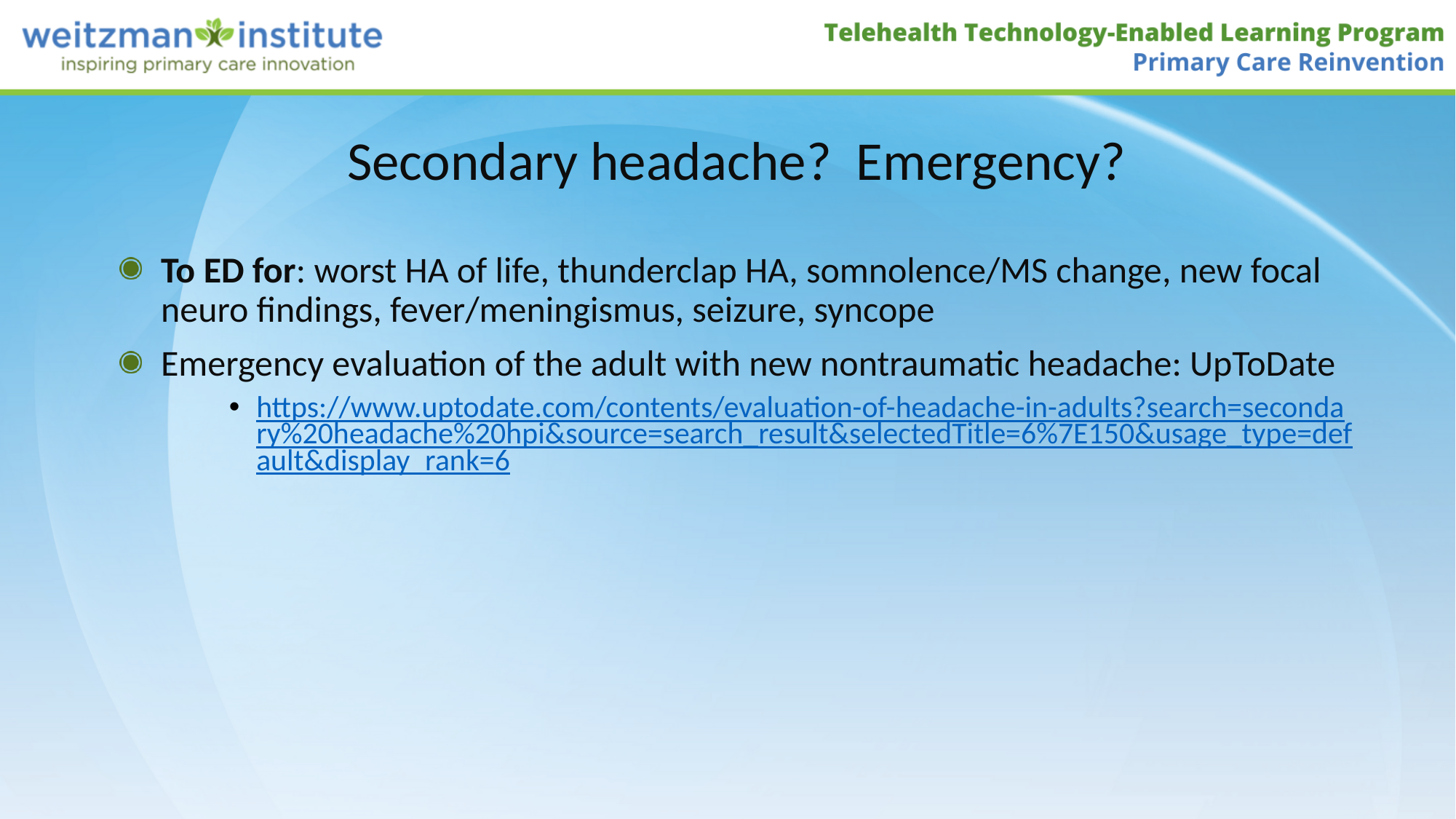

# Secondary headache?  Emergency?
To ED for: worst HA of life, thunderclap HA, somnolence/MS change, new focal neuro findings, fever/meningismus, seizure, syncope
Emergency evaluation of the adult with new nontraumatic headache: UpToDate
https://www.uptodate.com/contents/evaluation-of-headache-in-adults?search=secondary%20headache%20hpi&source=search_result&selectedTitle=6%7E150&usage_type=default&display_rank=6